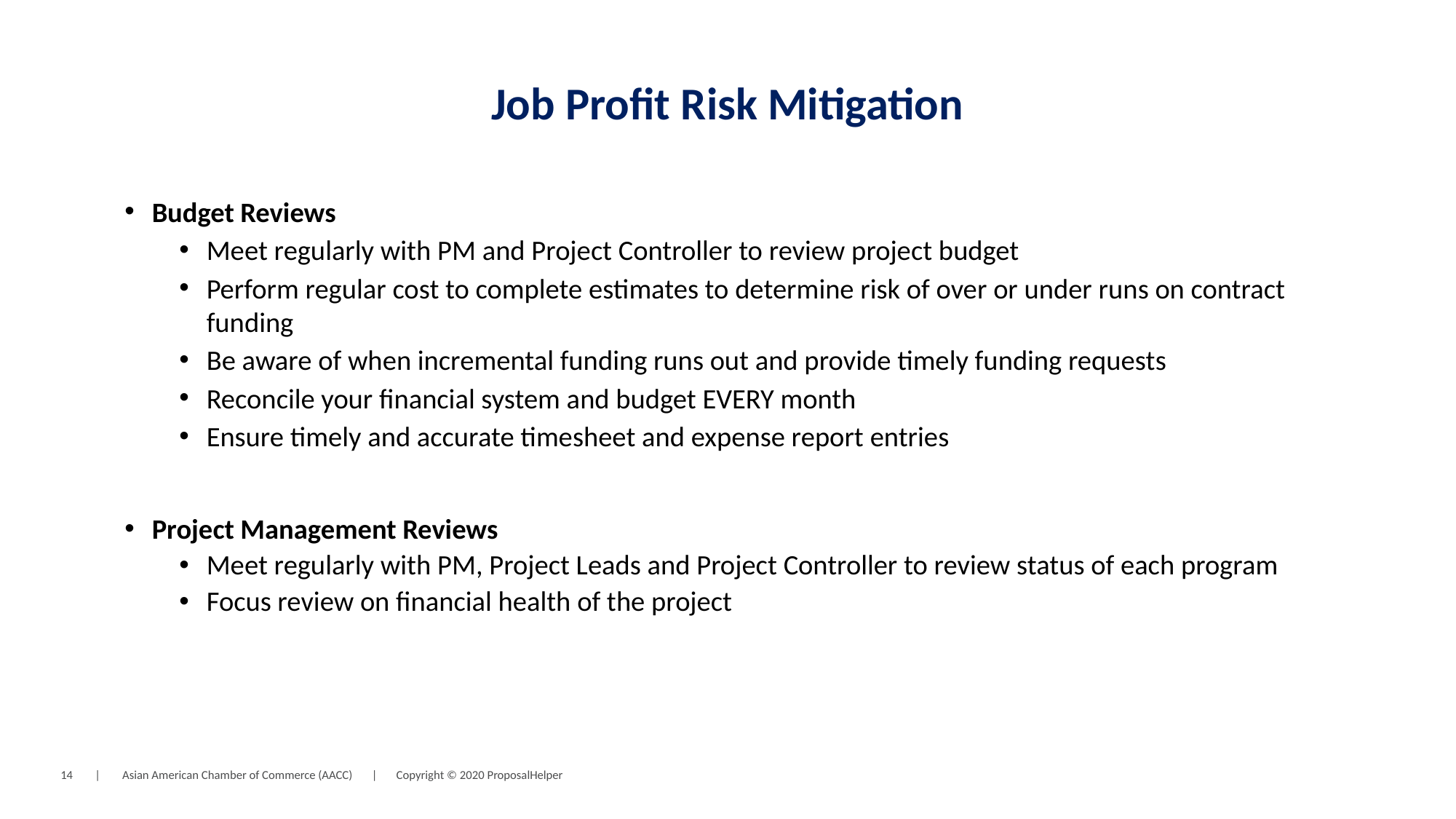

# Job Profit Risk Mitigation
Budget Reviews
Meet regularly with PM and Project Controller to review project budget
Perform regular cost to complete estimates to determine risk of over or under runs on contract funding
Be aware of when incremental funding runs out and provide timely funding requests
Reconcile your financial system and budget EVERY month
Ensure timely and accurate timesheet and expense report entries

Project Management Reviews
Meet regularly with PM, Project Leads and Project Controller to review status of each program
Focus review on financial health of the project